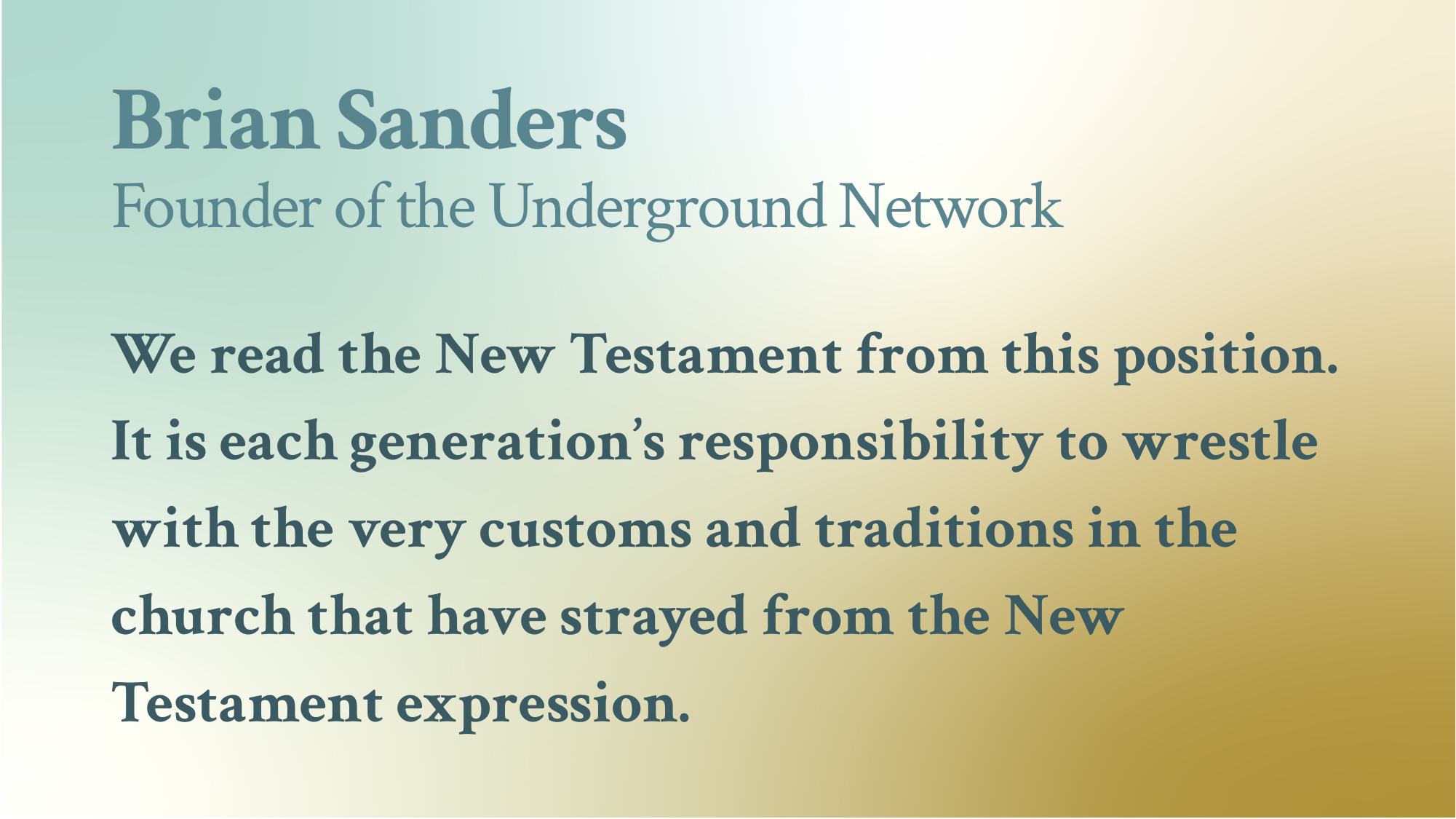

# Brian Sanders Founder of the Underground Network
We read the New Testament from this position. It is each generation’s responsibility to wrestle with the very customs and traditions in the church that have strayed from the New Testament expression.